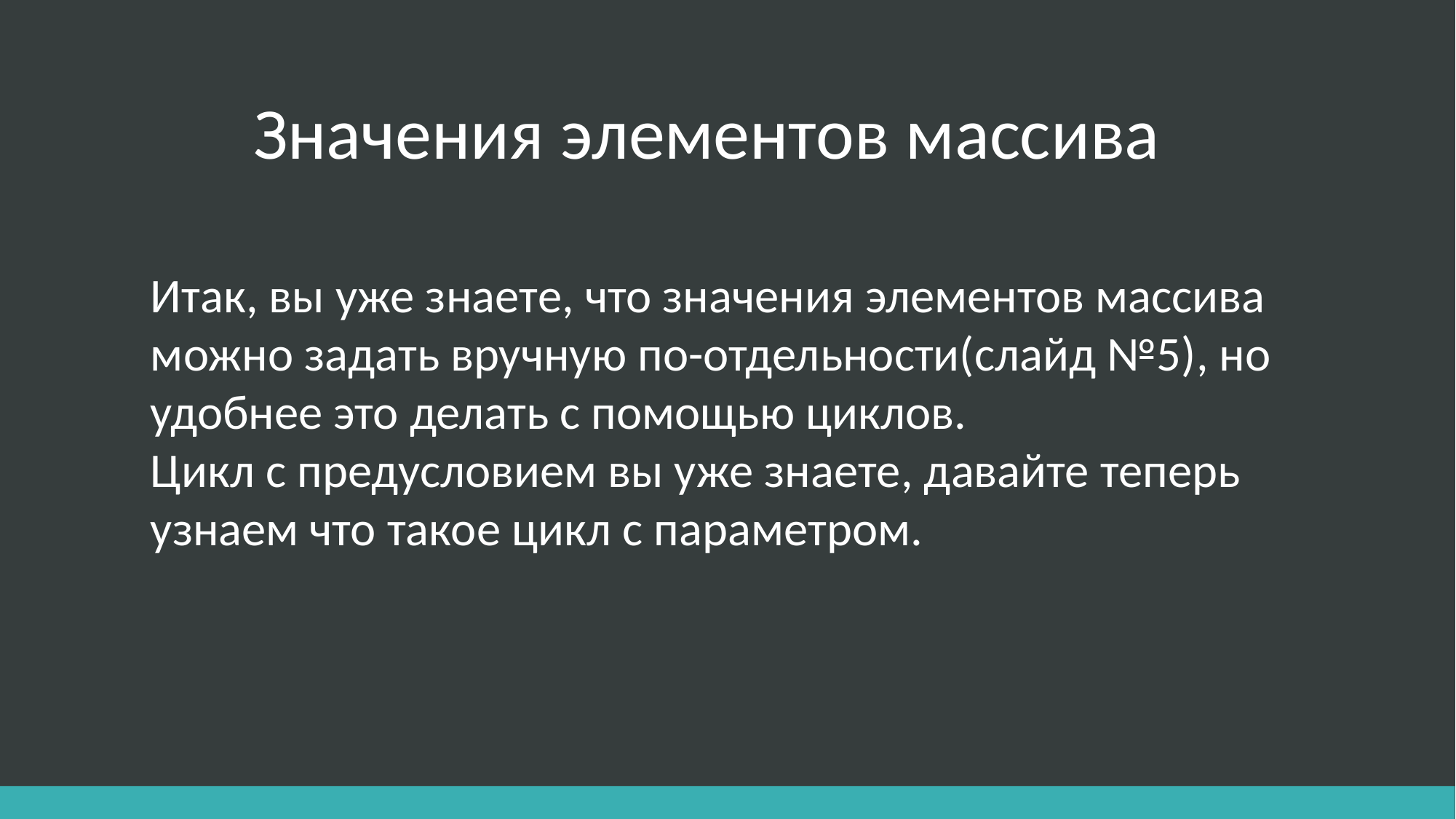

Значения элементов массива
Итак, вы уже знаете, что значения элементов массива можно задать вручную по-отдельности(слайд №5), но удобнее это делать с помощью циклов.
Цикл с предусловием вы уже знаете, давайте теперь узнаем что такое цикл с параметром.